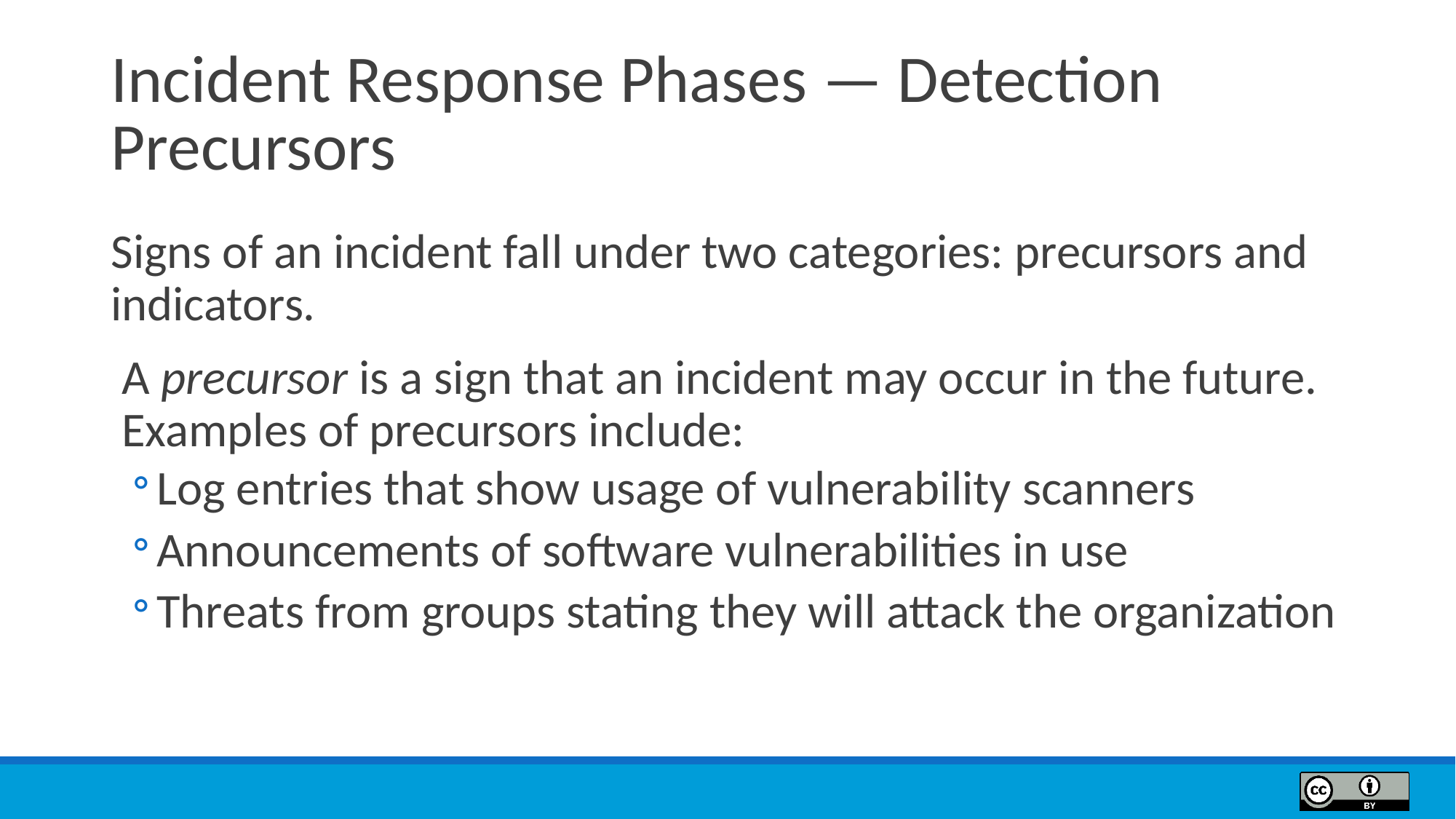

# Incident Response Phases — Detection Precursors
Signs of an incident fall under two categories: precursors and indicators.
A precursor is a sign that an incident may occur in the future. Examples of precursors include:
Log entries that show usage of vulnerability scanners
Announcements of software vulnerabilities in use
Threats from groups stating they will attack the organization